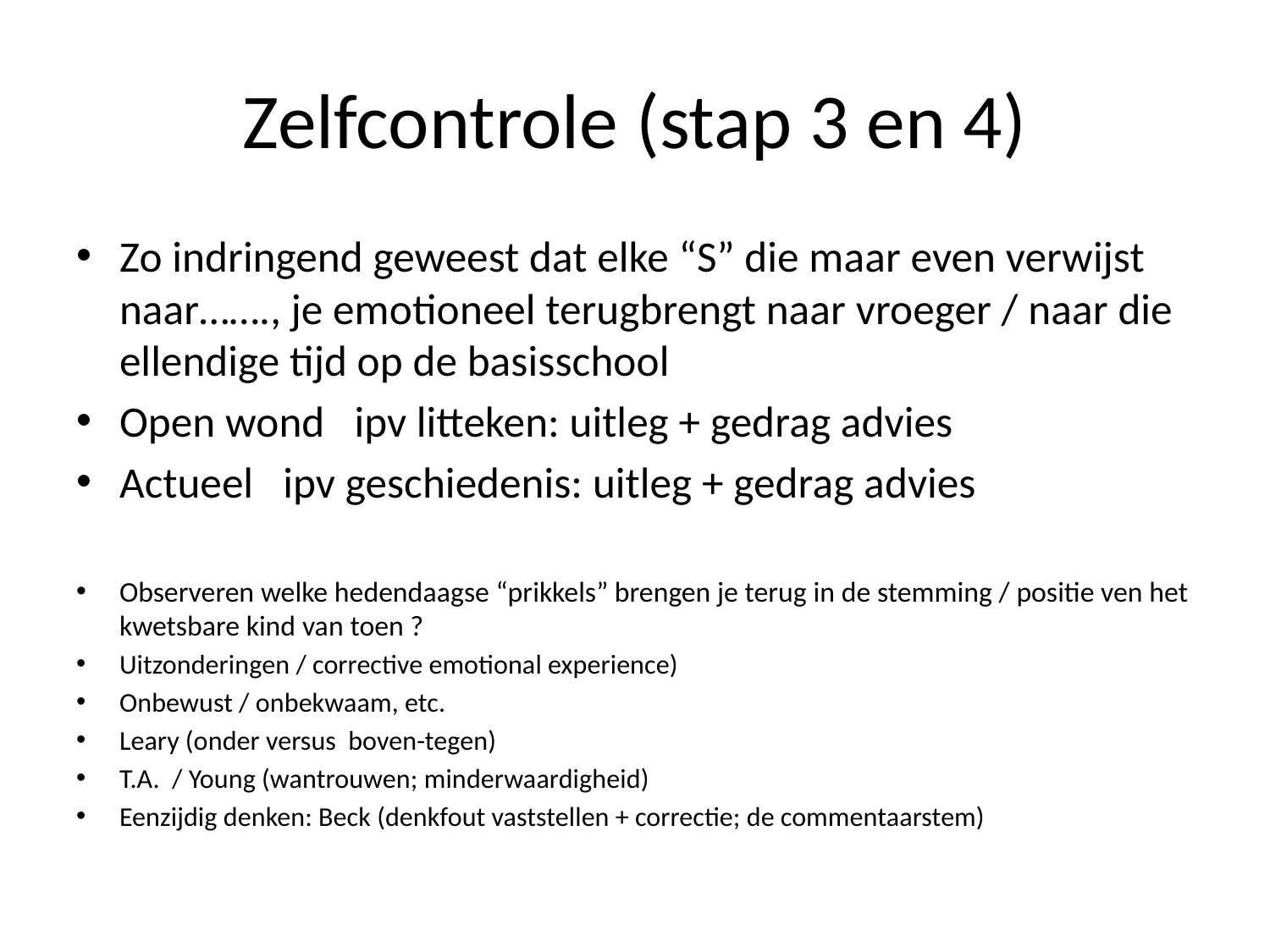

# Zelfcontrole (stap 3 en 4)
Zo indringend geweest dat elke “S” die maar even verwijst naar……., je emotioneel terugbrengt naar vroeger / naar die ellendige tijd op de basisschool
Open wond   ipv litteken: uitleg + gedrag advies
Actueel   ipv geschiedenis: uitleg + gedrag advies

Observeren welke hedendaagse “prikkels” brengen je terug in de stemming / positie ven het kwetsbare kind van toen ?
Uitzonderingen / corrective emotional experience)
Onbewust / onbekwaam, etc.
Leary (onder versus  boven-tegen)
T.A.  / Young (wantrouwen; minderwaardigheid)
Eenzijdig denken: Beck (denkfout vaststellen + correctie; de commentaarstem)